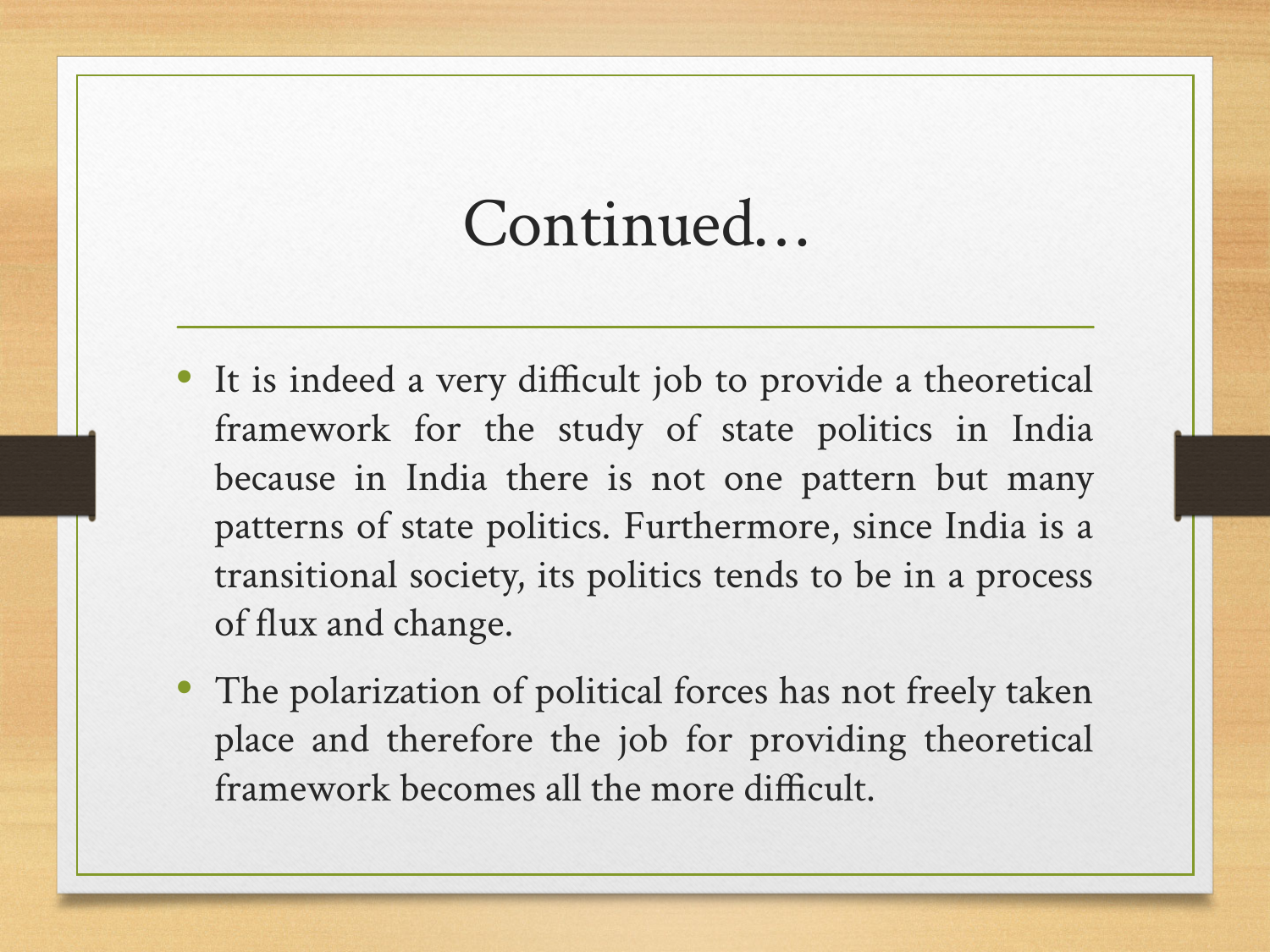

# Continued…
It is indeed a very difficult job to provide a theoretical framework for the study of state politics in India because in India there is not one pattern but many patterns of state politics. Furthermore, since India is a transitional society, its politics tends to be in a process of flux and change.
The polarization of political forces has not freely taken place and therefore the job for providing theoretical framework becomes all the more difficult.